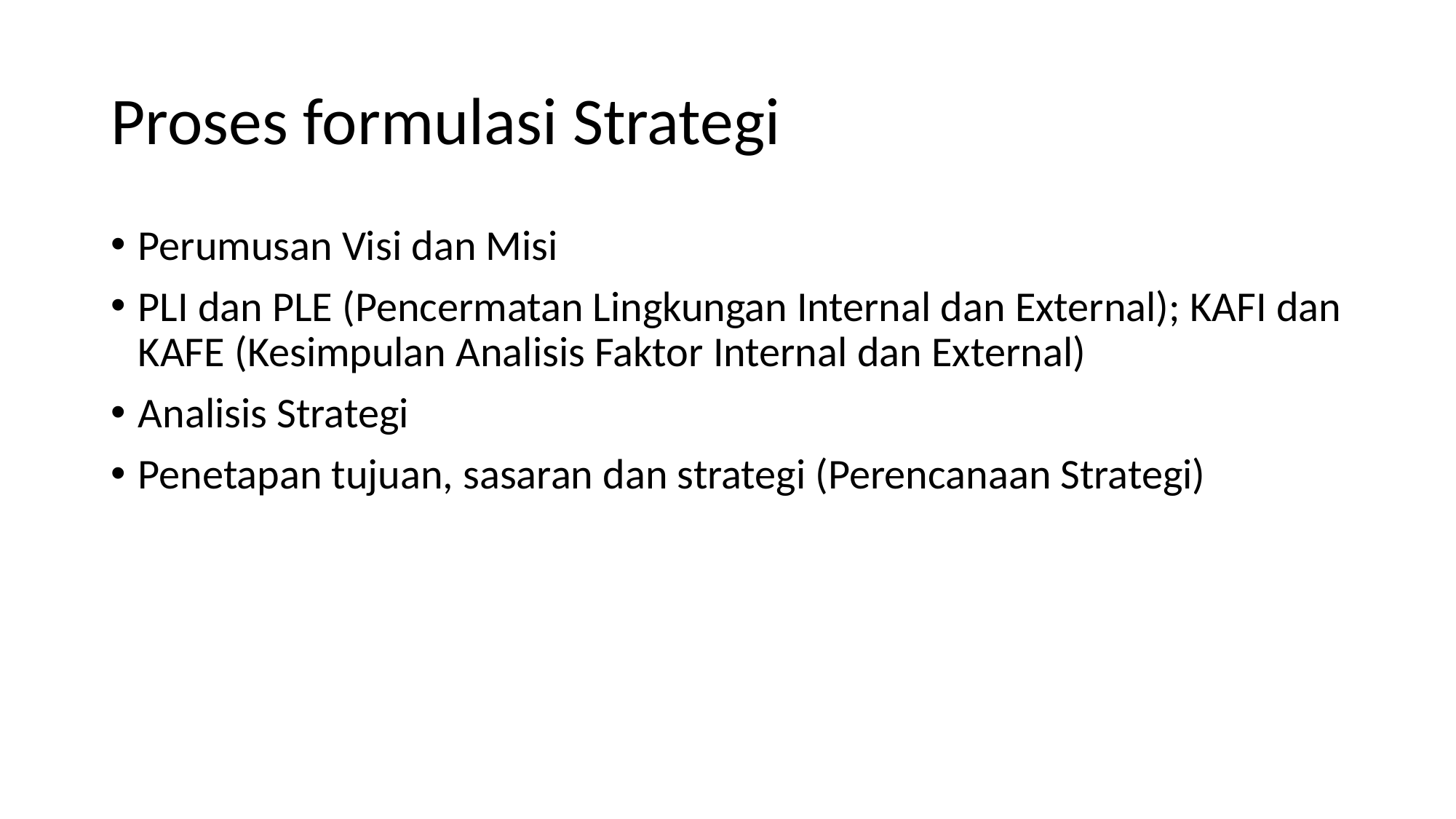

# Proses formulasi Strategi
Perumusan Visi dan Misi
PLI dan PLE (Pencermatan Lingkungan Internal dan External); KAFI dan KAFE (Kesimpulan Analisis Faktor Internal dan External)
Analisis Strategi
Penetapan tujuan, sasaran dan strategi (Perencanaan Strategi)